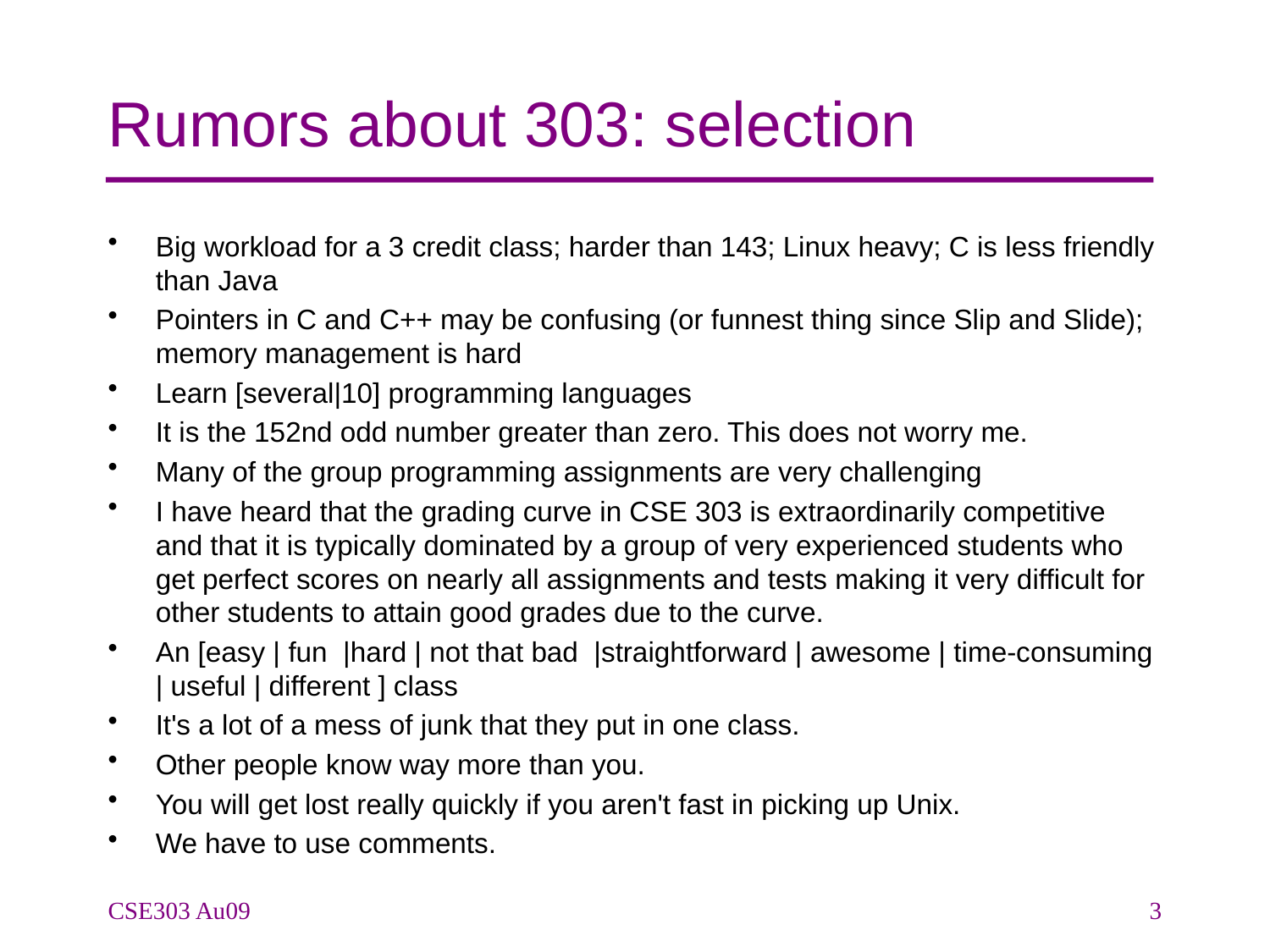

# Rumors about 303: selection
Big workload for a 3 credit class; harder than 143; Linux heavy; C is less friendly than Java
Pointers in C and C++ may be confusing (or funnest thing since Slip and Slide); memory management is hard
Learn [several|10] programming languages
It is the 152nd odd number greater than zero. This does not worry me.
Many of the group programming assignments are very challenging
I have heard that the grading curve in CSE 303 is extraordinarily competitive and that it is typically dominated by a group of very experienced students who get perfect scores on nearly all assignments and tests making it very difficult for other students to attain good grades due to the curve.
An [easy | fun  |hard | not that bad  |straightforward | awesome | time-consuming | useful | different ] class
It's a lot of a mess of junk that they put in one class.
Other people know way more than you.
You will get lost really quickly if you aren't fast in picking up Unix.
We have to use comments.
CSE303 Au09
3